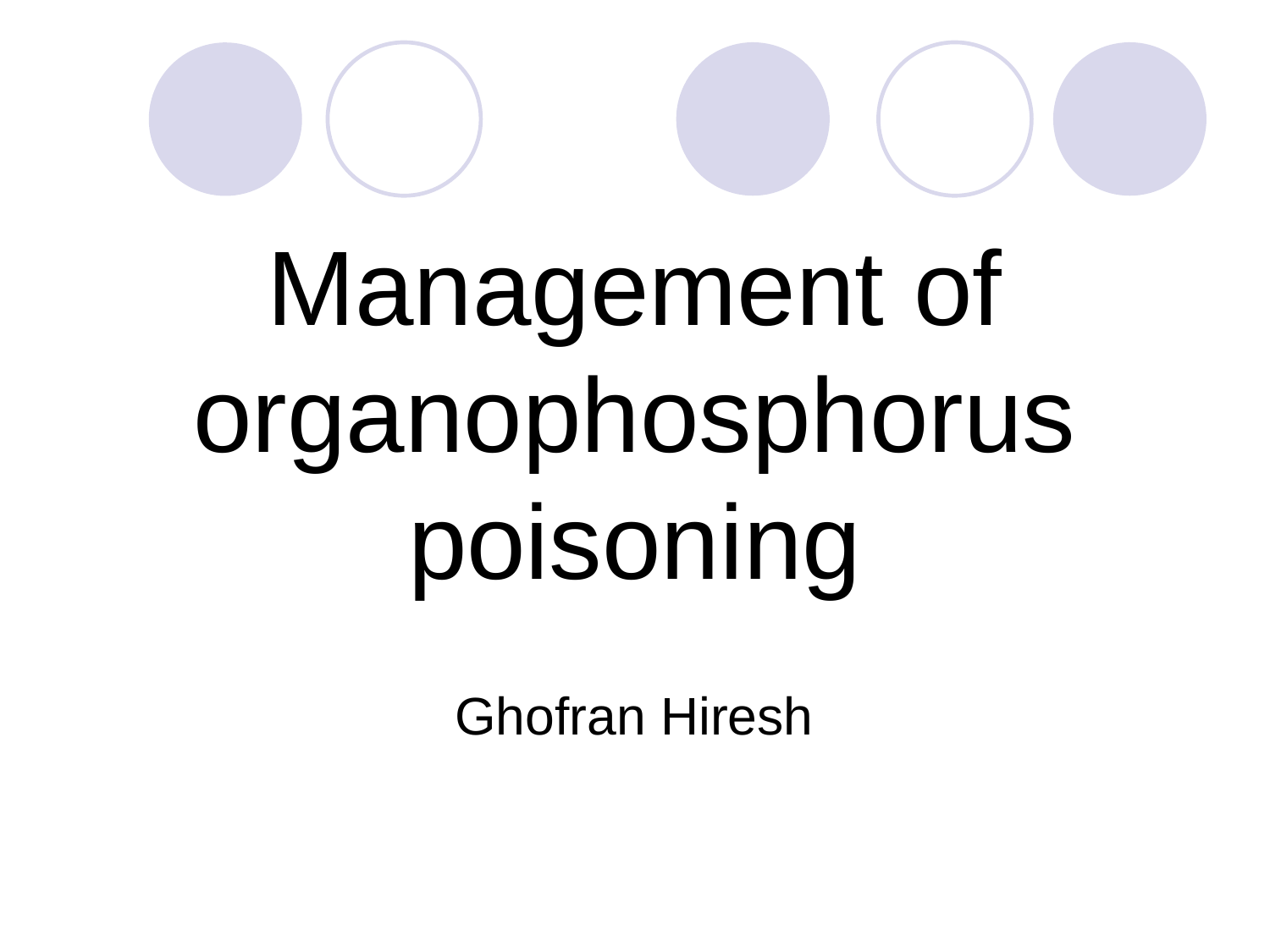

# Management of organophosphorus poisoning
Ghofran Hiresh